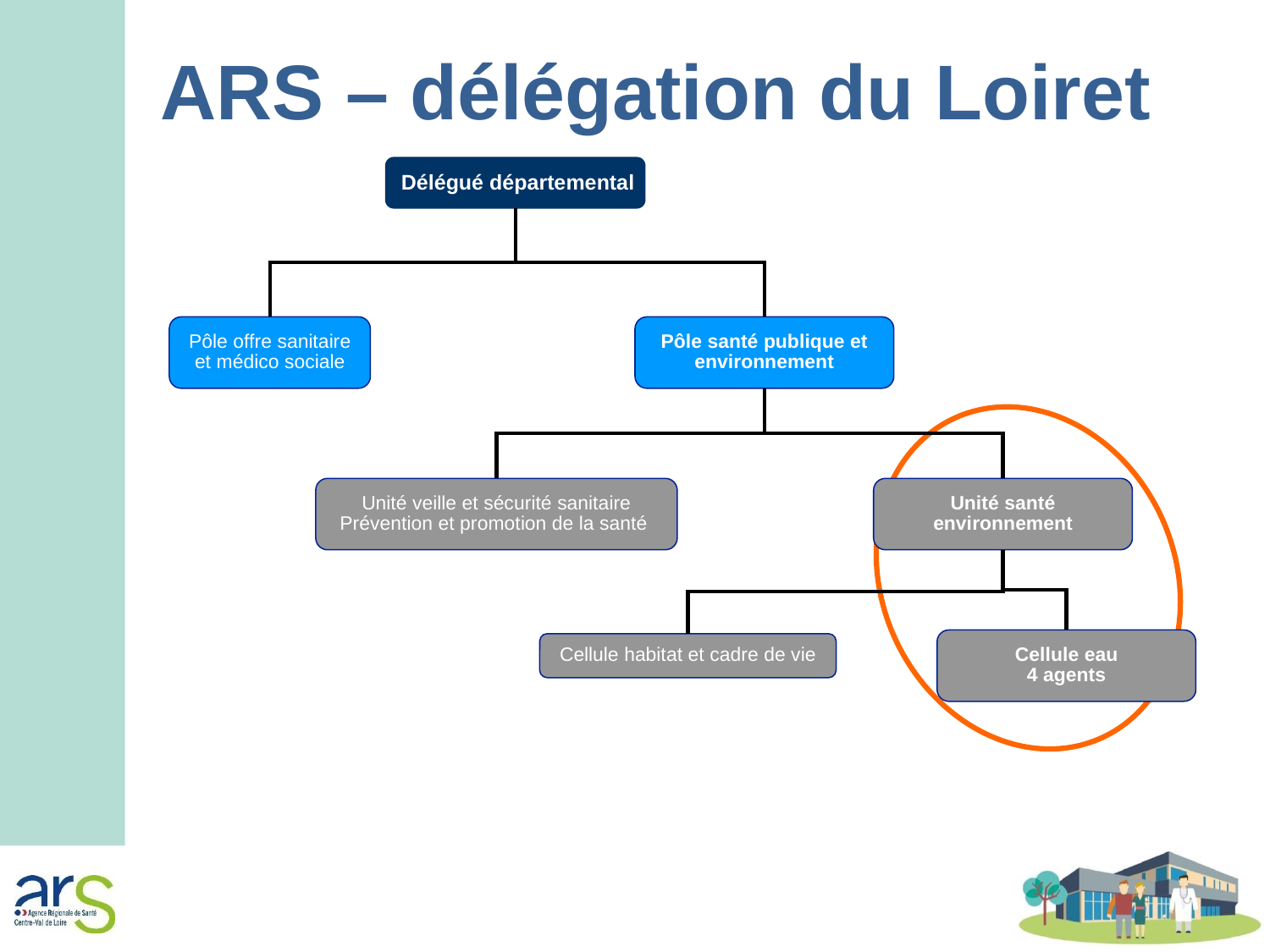

ARS – délégation du Loiret
 Délégué départemental
Pôle offre sanitaire et médico sociale
Pôle santé publique et environnement

Unité veille et sécurité sanitaire
Prévention et promotion de la santé
Unité santé environnement
Cellule eau
4 agents
Cellule habitat et cadre de vie